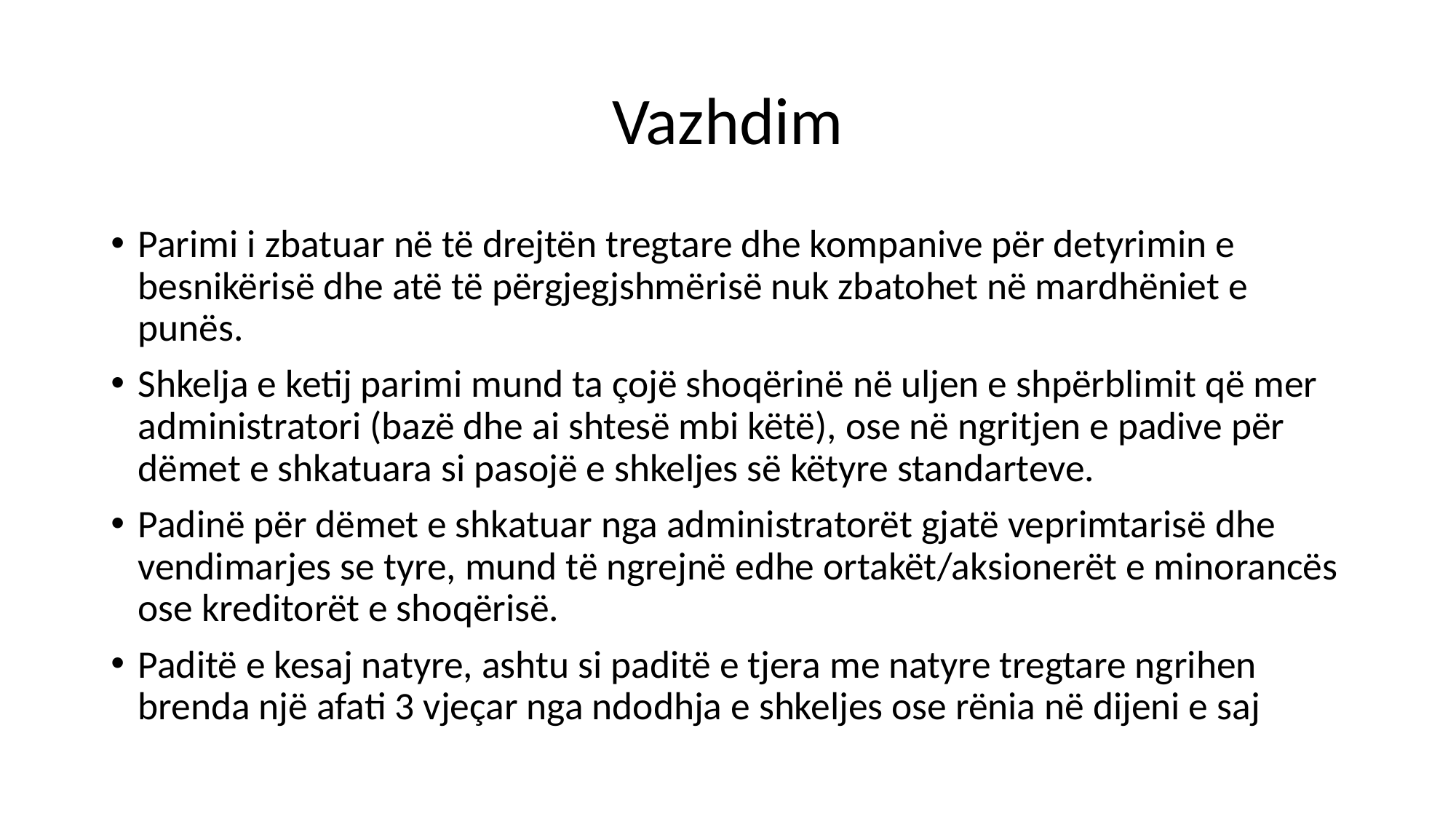

# Vazhdim
Parimi i zbatuar në të drejtën tregtare dhe kompanive për detyrimin e besnikërisë dhe atë të përgjegjshmërisë nuk zbatohet në mardhëniet e punës.
Shkelja e ketij parimi mund ta çojë shoqërinë në uljen e shpërblimit që mer administratori (bazë dhe ai shtesë mbi këtë), ose në ngritjen e padive për dëmet e shkatuara si pasojë e shkeljes së këtyre standarteve.
Padinë për dëmet e shkatuar nga administratorët gjatë veprimtarisë dhe vendimarjes se tyre, mund të ngrejnë edhe ortakët/aksionerët e minorancës ose kreditorët e shoqërisë.
Paditë e kesaj natyre, ashtu si paditë e tjera me natyre tregtare ngrihen brenda një afati 3 vjeçar nga ndodhja e shkeljes ose rënia në dijeni e saj